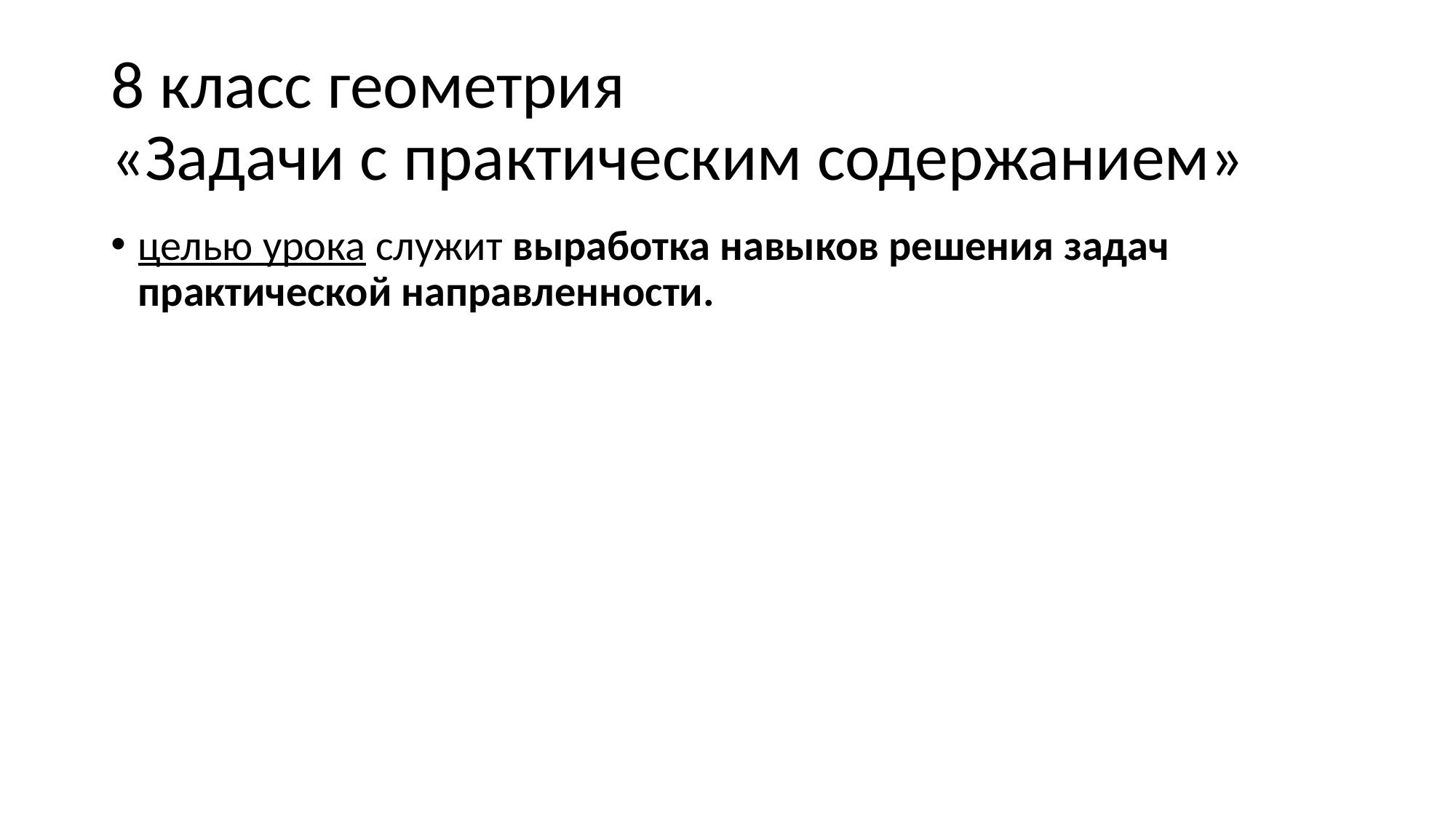

# 8 класс геометрия «Задачи с практическим содержанием»
целью урока служит выработка навыков решения задач практической направленности.